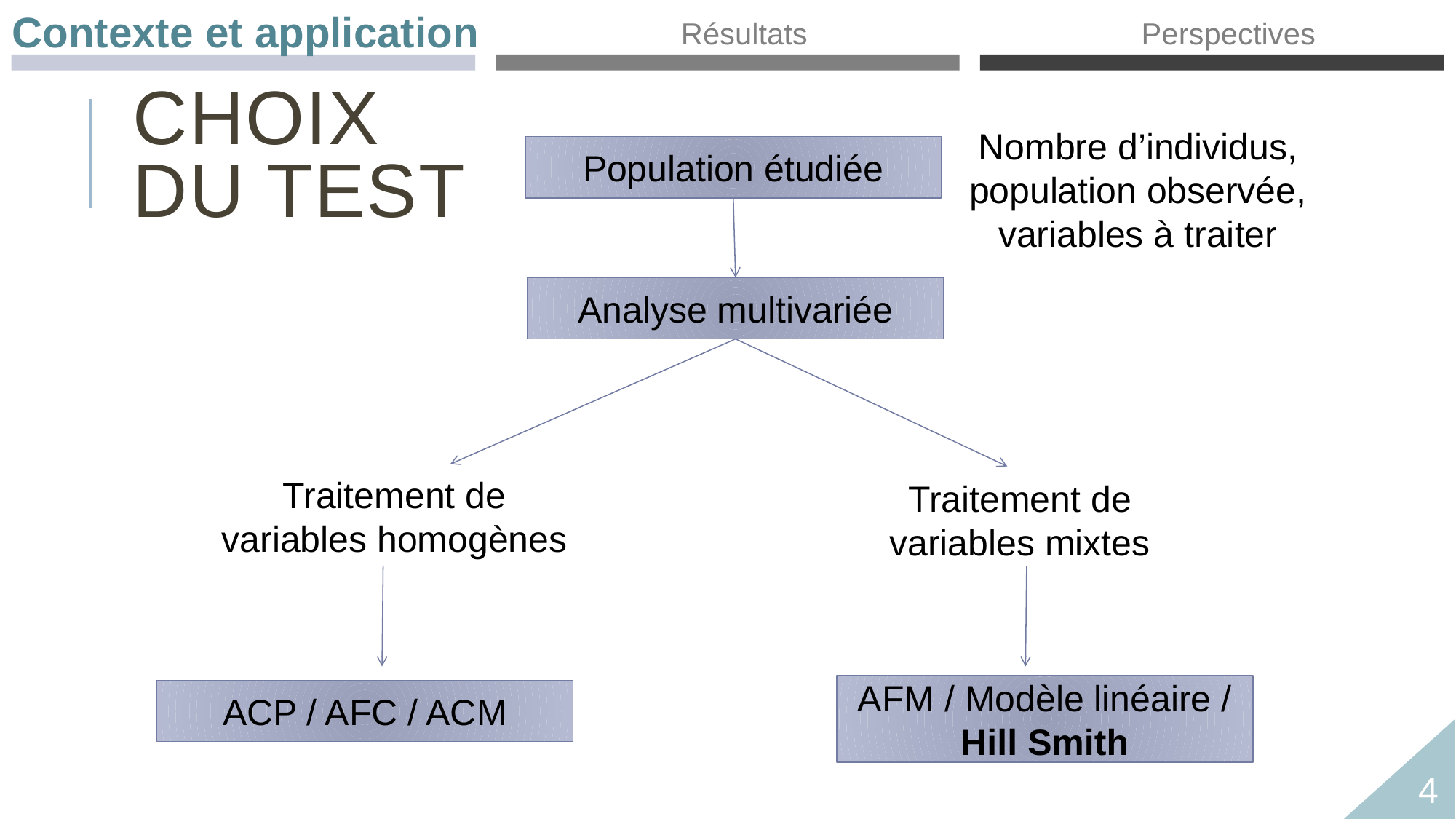

Contexte et application
Résultats
Perspectives

# Choix du test
Nombre d’individus, population observée, variables à traiter
Population étudiée
Analyse multivariée
Traitement de variables homogènes
Traitement de variables mixtes
AFM / Modèle linéaire / Hill Smith
ACP / AFC / ACM

4